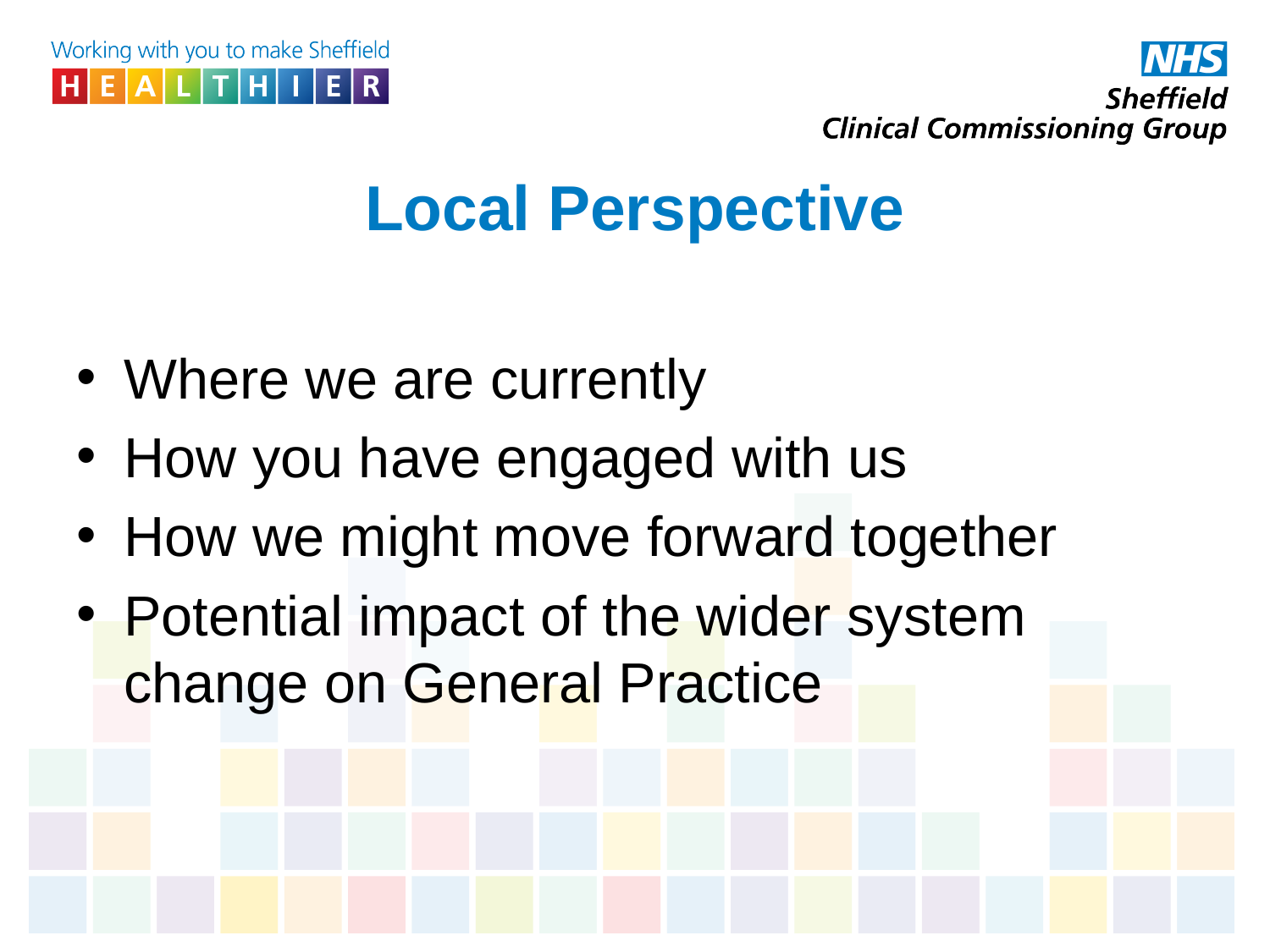

# Local Perspective
Where we are currently
How you have engaged with us
How we might move forward together
Potential impact of the wider system change on General Practice